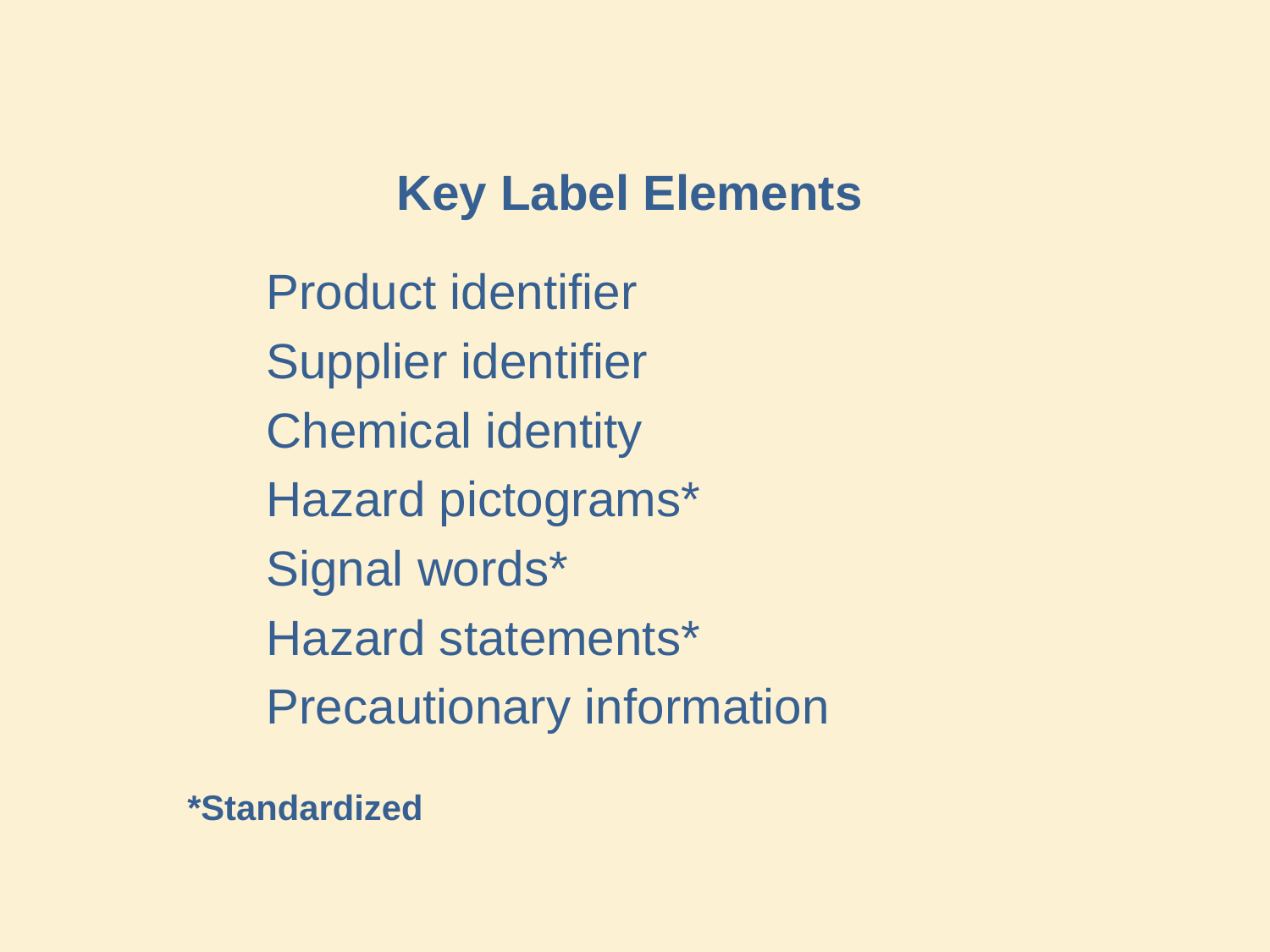

# Key Label Elements
Product identifier
Supplier identifier
Chemical identity
Hazard pictograms*
Signal words*
Hazard statements*
Precautionary information

*Standardized